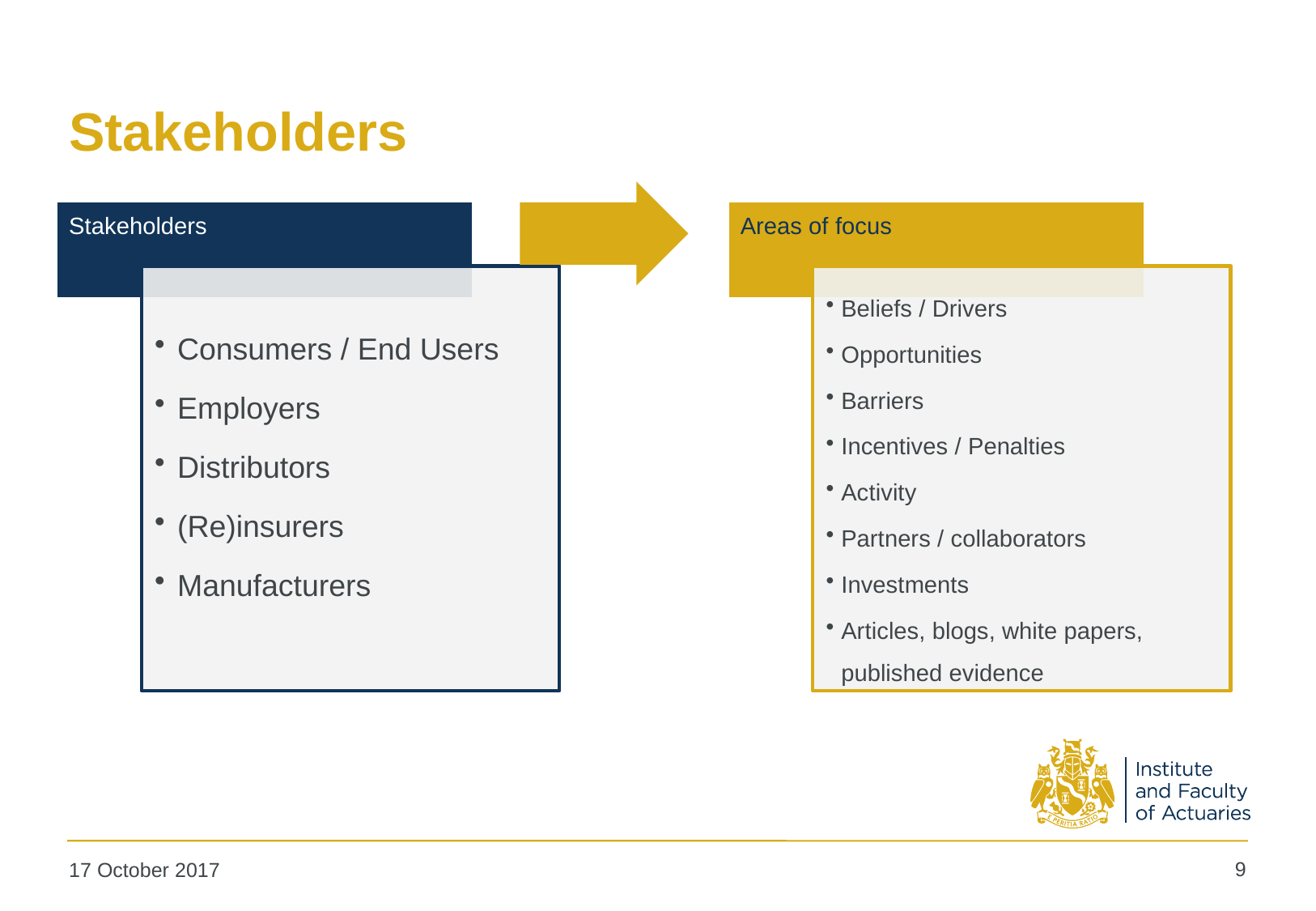

# Stakeholders
Stakeholders

Consumers / End Users
Employers
Distributors
(Re)insurers
Manufacturers

Areas of focus
Beliefs / Drivers
Opportunities
Barriers
Incentives / Penalties
Activity
Partners / collaborators
Investments
Articles, blogs, white papers, published evidence

9
17 October 2017